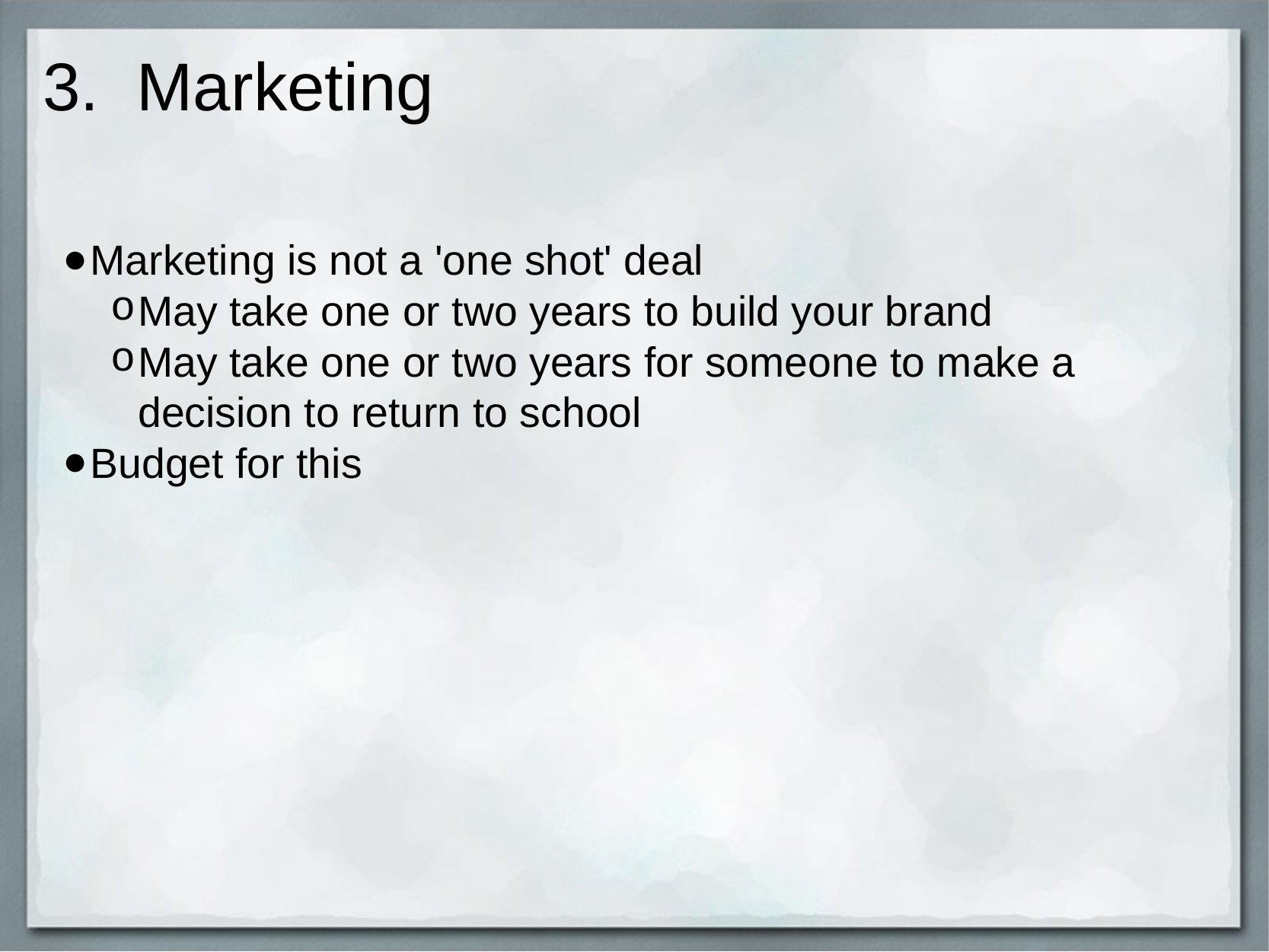

# 3.  Marketing
Marketing is not a 'one shot' deal
May take one or two years to build your brand
May take one or two years for someone to make a decision to return to school
Budget for this